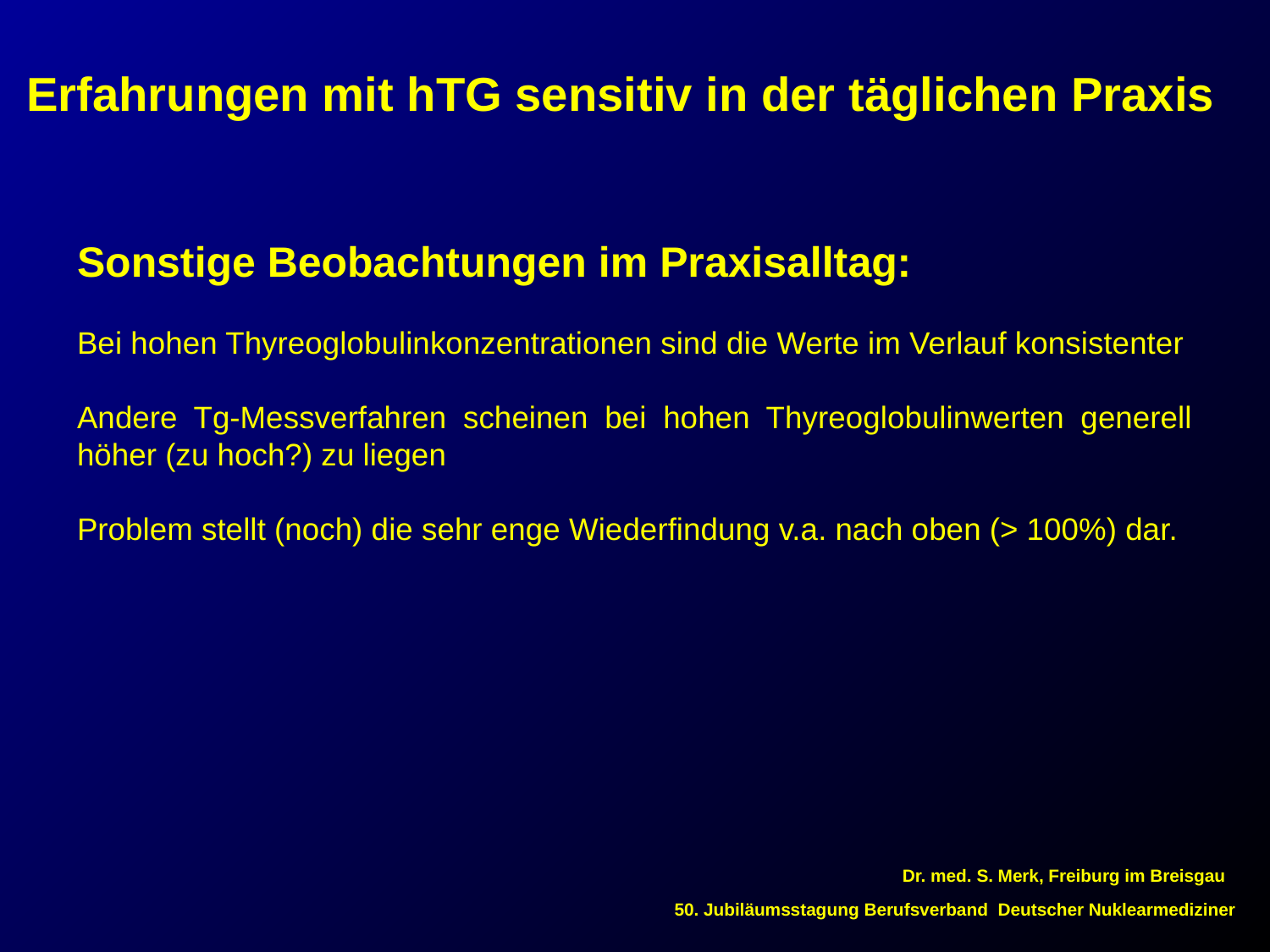

Erfahrungen mit hTG sensitiv in der täglichen Praxis
Sonstige Beobachtungen im Praxisalltag:

Bei hohen Thyreoglobulinkonzentrationen sind die Werte im Verlauf konsistenter

Andere Tg-Messverfahren scheinen bei hohen Thyreoglobulinwerten generell höher (zu hoch?) zu liegen

Problem stellt (noch) die sehr enge Wiederfindung v.a. nach oben (> 100%) dar.

Dr. med. S. Merk, Freiburg im Breisgau
         50. Jubiläumsstagung Berufsverband  Deutscher Nuklearmediziner